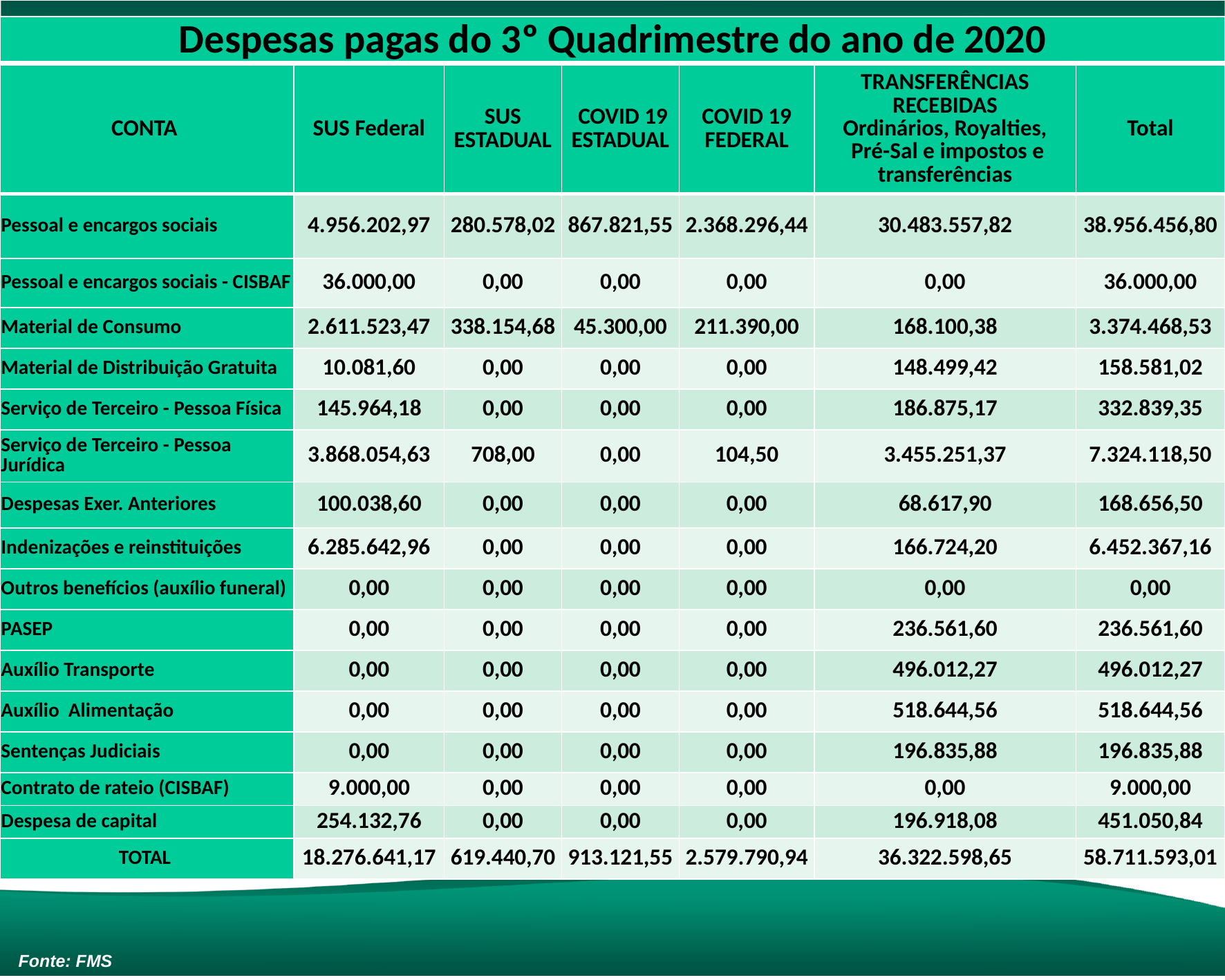

| Despesas pagas do 3º Quadrimestre do ano de 2020 |
| --- |
| CONTA | SUS Federal | SUS ESTADUAL | COVID 19 ESTADUAL | COVID 19 FEDERAL | TRANSFERÊNCIAS RECEBIDAS Ordinários, Royalties, Pré-Sal e impostos e transferências | Total |
| --- | --- | --- | --- | --- | --- | --- |
| Pessoal e encargos sociais | 4.956.202,97 | 280.578,02 | 867.821,55 | 2.368.296,44 | 30.483.557,82 | 38.956.456,80 |
| Pessoal e encargos sociais - CISBAF | 36.000,00 | 0,00 | 0,00 | 0,00 | 0,00 | 36.000,00 |
| Material de Consumo | 2.611.523,47 | 338.154,68 | 45.300,00 | 211.390,00 | 168.100,38 | 3.374.468,53 |
| Material de Distribuição Gratuita | 10.081,60 | 0,00 | 0,00 | 0,00 | 148.499,42 | 158.581,02 |
| Serviço de Terceiro - Pessoa Física | 145.964,18 | 0,00 | 0,00 | 0,00 | 186.875,17 | 332.839,35 |
| Serviço de Terceiro - Pessoa Jurídica | 3.868.054,63 | 708,00 | 0,00 | 104,50 | 3.455.251,37 | 7.324.118,50 |
| Despesas Exer. Anteriores | 100.038,60 | 0,00 | 0,00 | 0,00 | 68.617,90 | 168.656,50 |
| Indenizações e reinstituições | 6.285.642,96 | 0,00 | 0,00 | 0,00 | 166.724,20 | 6.452.367,16 |
| Outros benefícios (auxílio funeral) | 0,00 | 0,00 | 0,00 | 0,00 | 0,00 | 0,00 |
| PASEP | 0,00 | 0,00 | 0,00 | 0,00 | 236.561,60 | 236.561,60 |
| Auxílio Transporte | 0,00 | 0,00 | 0,00 | 0,00 | 496.012,27 | 496.012,27 |
| Auxílio Alimentação | 0,00 | 0,00 | 0,00 | 0,00 | 518.644,56 | 518.644,56 |
| Sentenças Judiciais | 0,00 | 0,00 | 0,00 | 0,00 | 196.835,88 | 196.835,88 |
| Contrato de rateio (CISBAF) | 9.000,00 | 0,00 | 0,00 | 0,00 | 0,00 | 9.000,00 |
| Despesa de capital | 254.132,76 | 0,00 | 0,00 | 0,00 | 196.918,08 | 451.050,84 |
| TOTAL | 18.276.641,17 | 619.440,70 | 913.121,55 | 2.579.790,94 | 36.322.598,65 | 58.711.593,01 |
Fonte: FMS